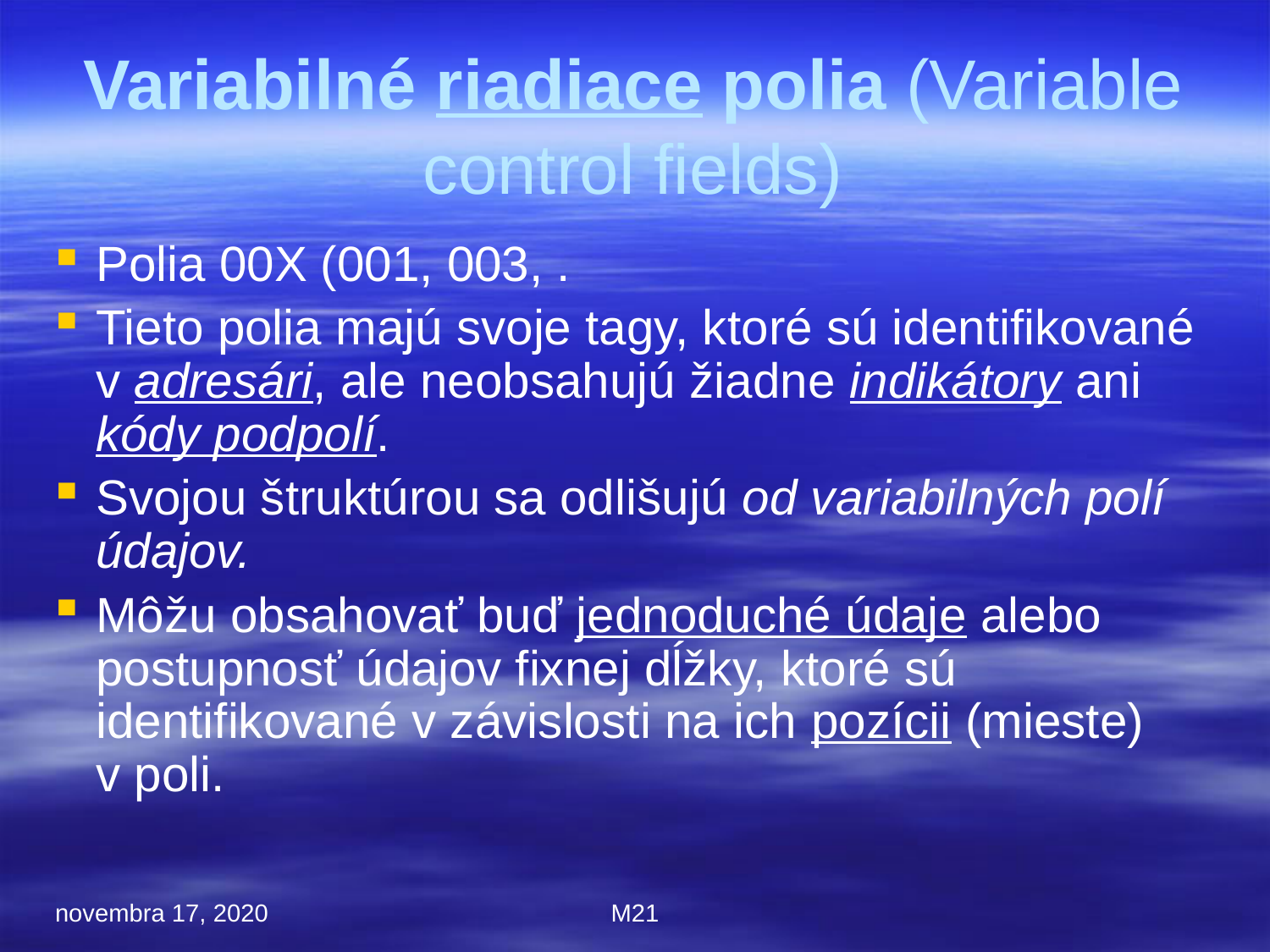

Variabilné riadiace polia (Variable control fields)
Polia 00X (001, 003, .
Tieto polia majú svoje tagy, ktoré sú identifikované v adresári, ale neobsahujú žiadne indikátory ani kódy podpolí.
Svojou štruktúrou sa odlišujú od variabilných polí údajov.
Môžu obsahovať buď jednoduché údaje alebo postupnosť údajov fixnej dĺžky, ktoré sú identifikované v závislosti na ich pozícii (mieste) v poli.
novembra 17, 2020
M21
21